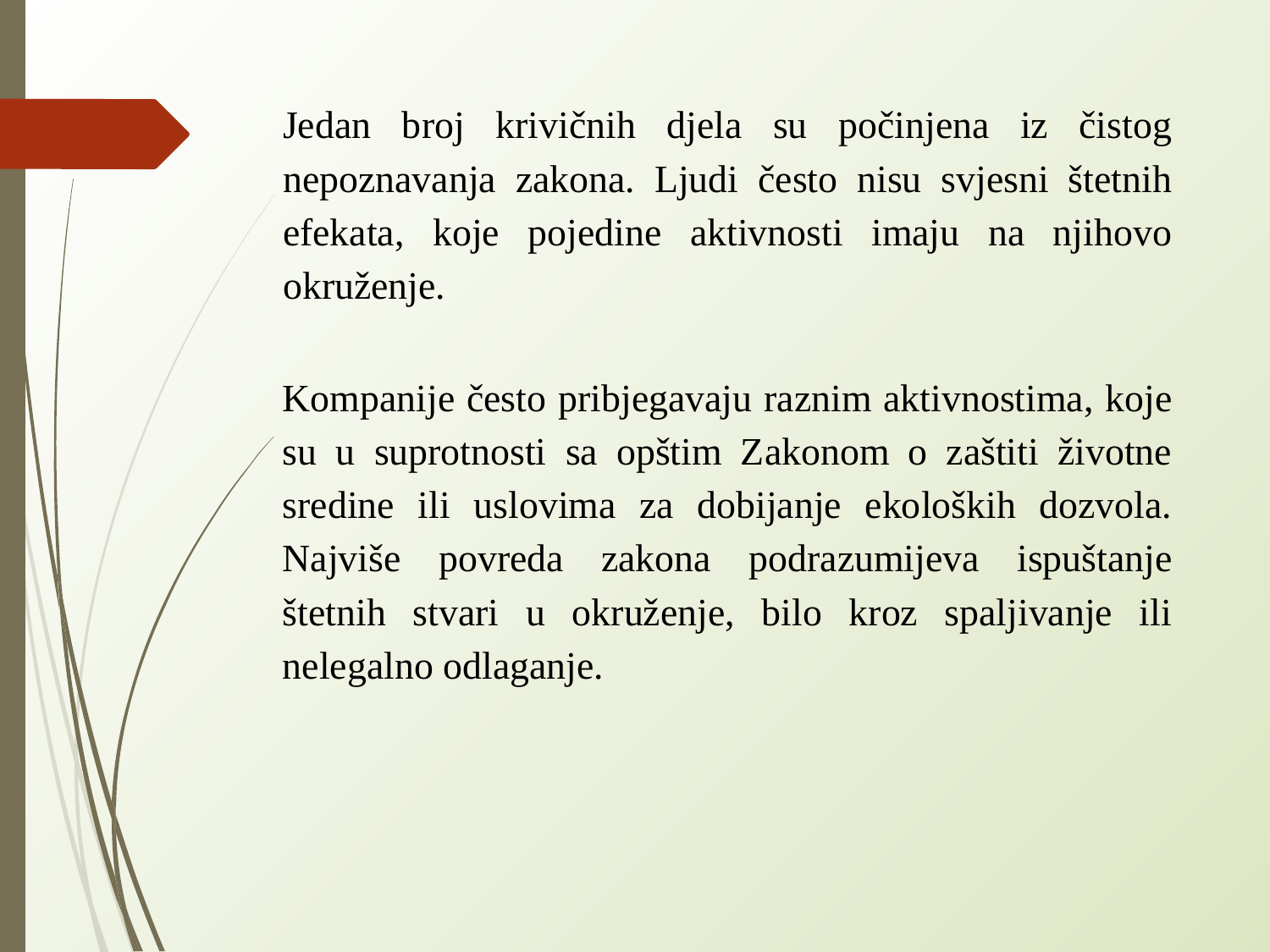

# Jedan broj krivičnih djela su počinjena iz čistog nepoznavanja zakona. Ljudi često nisu svjesni štetnih efekata, koje pojedine aktivnosti imaju na njihovo okruženje.

Kompanije često pribjegavaju raznim aktivnostima, koje su u suprotnosti sa opštim Zakonom o zaštiti životne sredine ili uslovima za dobijanje ekoloških dozvola. Najviše povreda zakona podrazumijeva ispuštanje štetnih stvari u okruženje, bilo kroz spaljivanje ili nelegalno odlaganje.